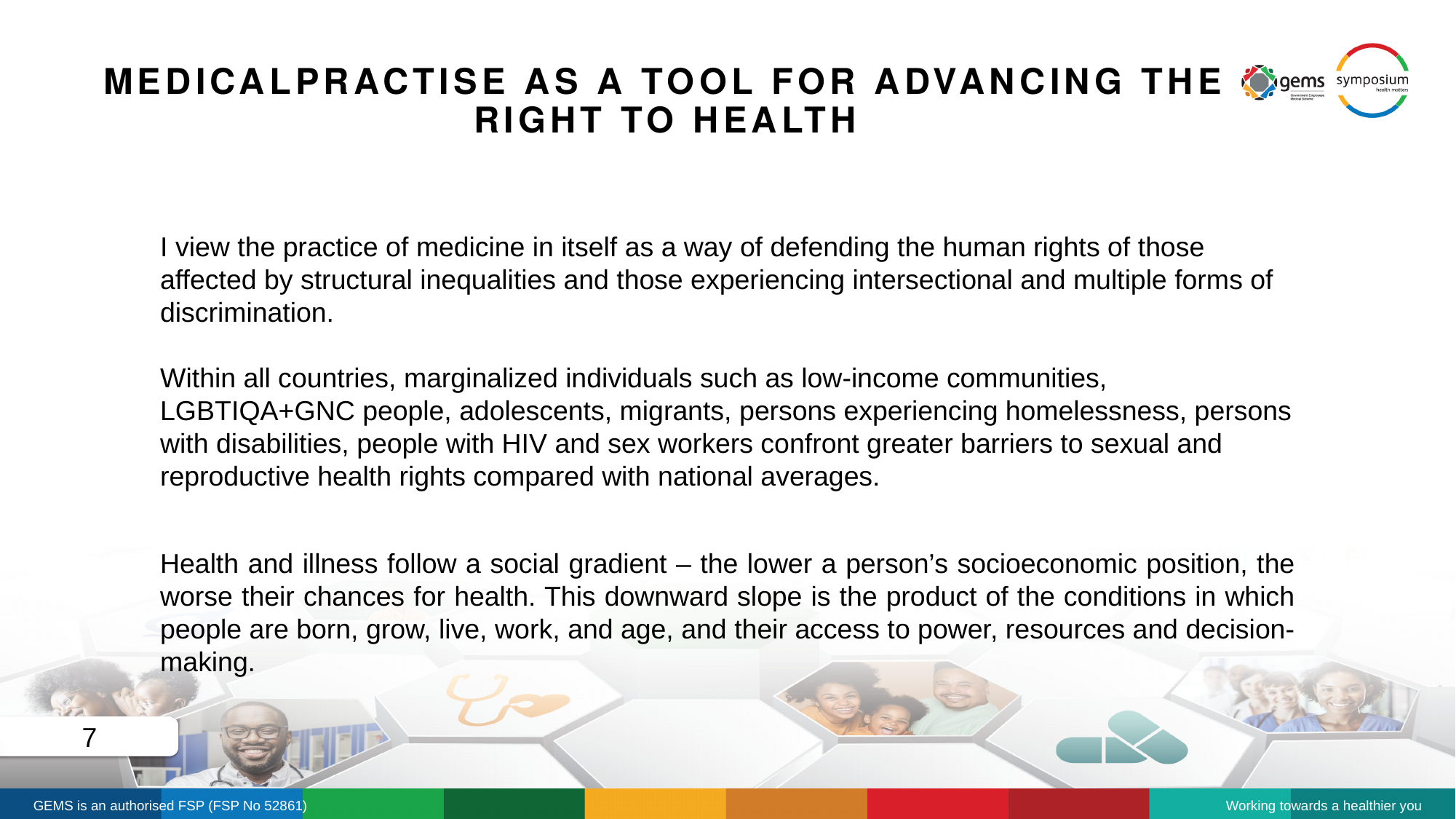

# MEDICALPRACTISE AS A TOOL FOR ADVANCING THE RIGHT TO HEALTH
I view the practice of medicine in itself as a way of defending the human rights of those affected by structural inequalities and those experiencing intersectional and multiple forms of discrimination.

Within all countries, marginalized individuals such as low-income communities, LGBTIQA+GNC people, adolescents, migrants, persons experiencing homelessness, persons with disabilities, people with HIV and sex workers confront greater barriers to sexual and reproductive health rights compared with national averages.

Health and illness follow a social gradient – the lower a person’s socioeconomic position, the worse their chances for health. This downward slope is the product of the conditions in which people are born, grow, live, work, and age, and their access to power, resources and decision-making.